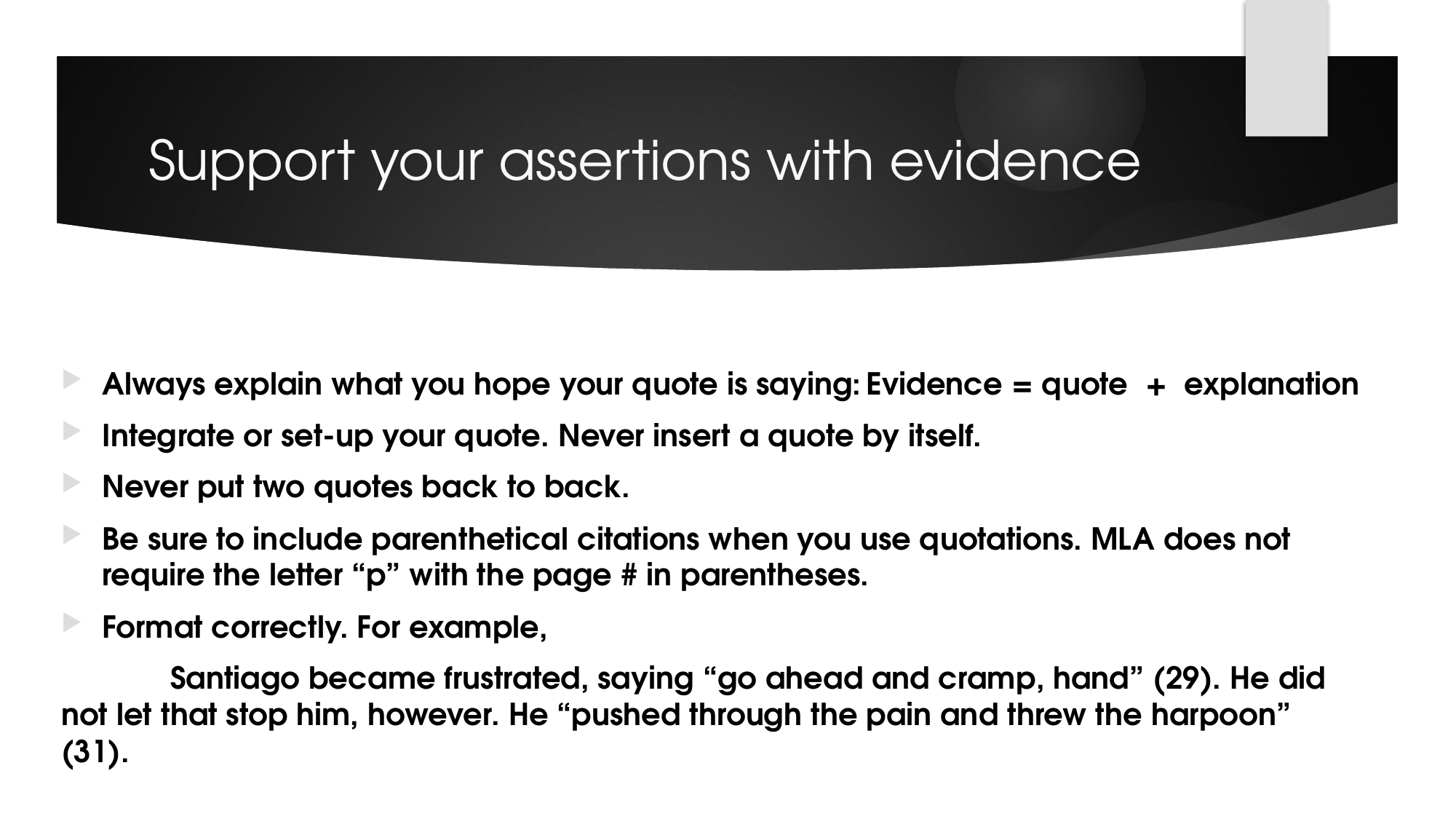

# Support your assertions with evidence

Always explain what you hope your quote is saying:	Evidence = quote  +  explanation
Integrate or set-up your quote. Never insert a quote by itself.
Never put two quotes back to back.
Be sure to include parenthetical citations when you use quotations. MLA does not require the letter “p” with the page # in parentheses.
Format correctly. For example,
	Santiago became frustrated, saying “go ahead and cramp, hand” (29). He did not let that stop him, however. He “pushed through the pain and threw the harpoon” (31).